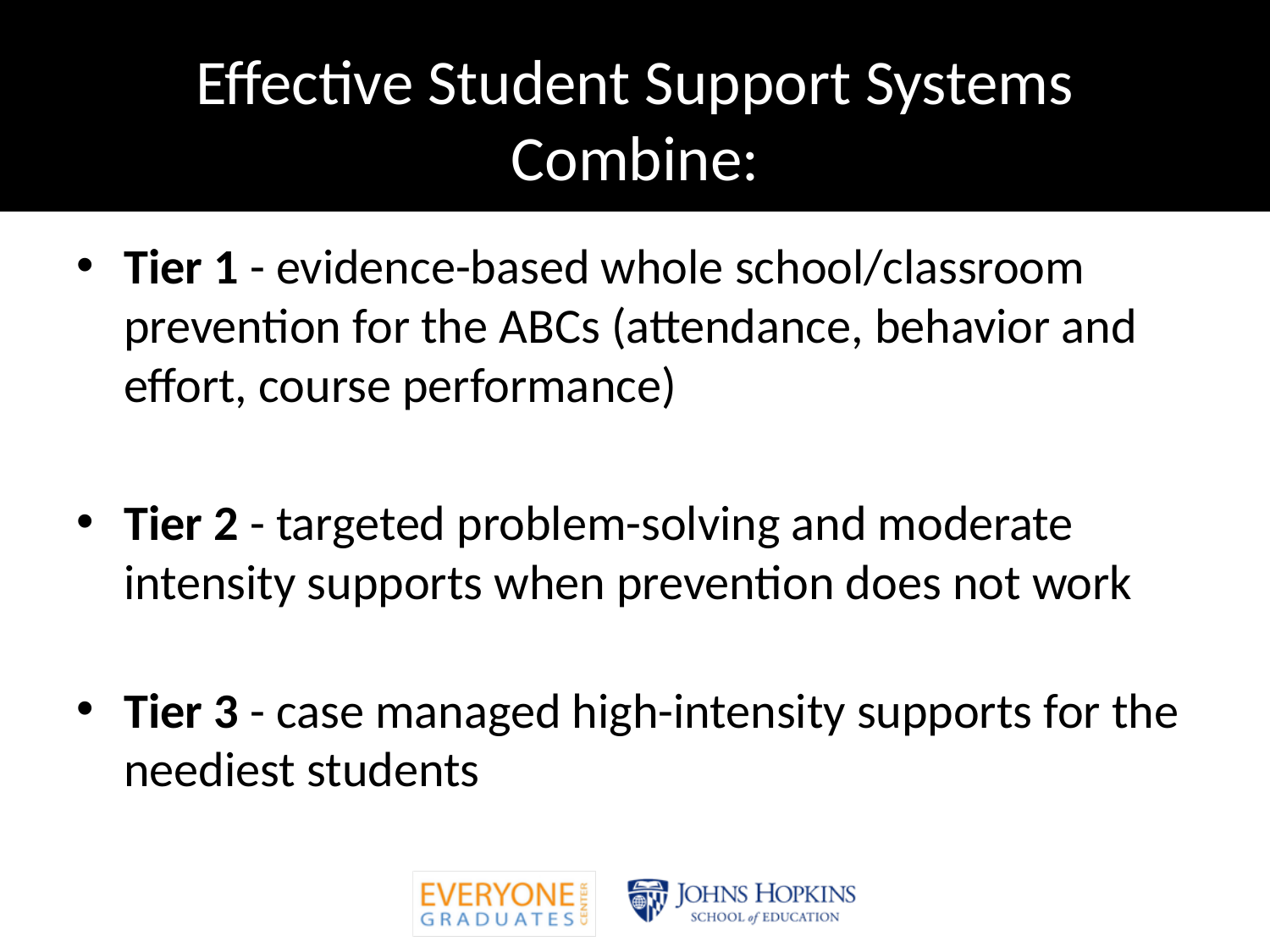

# Effective Student Support Systems Combine:
Tier 1 - evidence-based whole school/classroom prevention for the ABCs (attendance, behavior and effort, course performance)

Tier 2 - targeted problem-solving and moderate intensity supports when prevention does not work
Tier 3 - case managed high-intensity supports for the neediest students